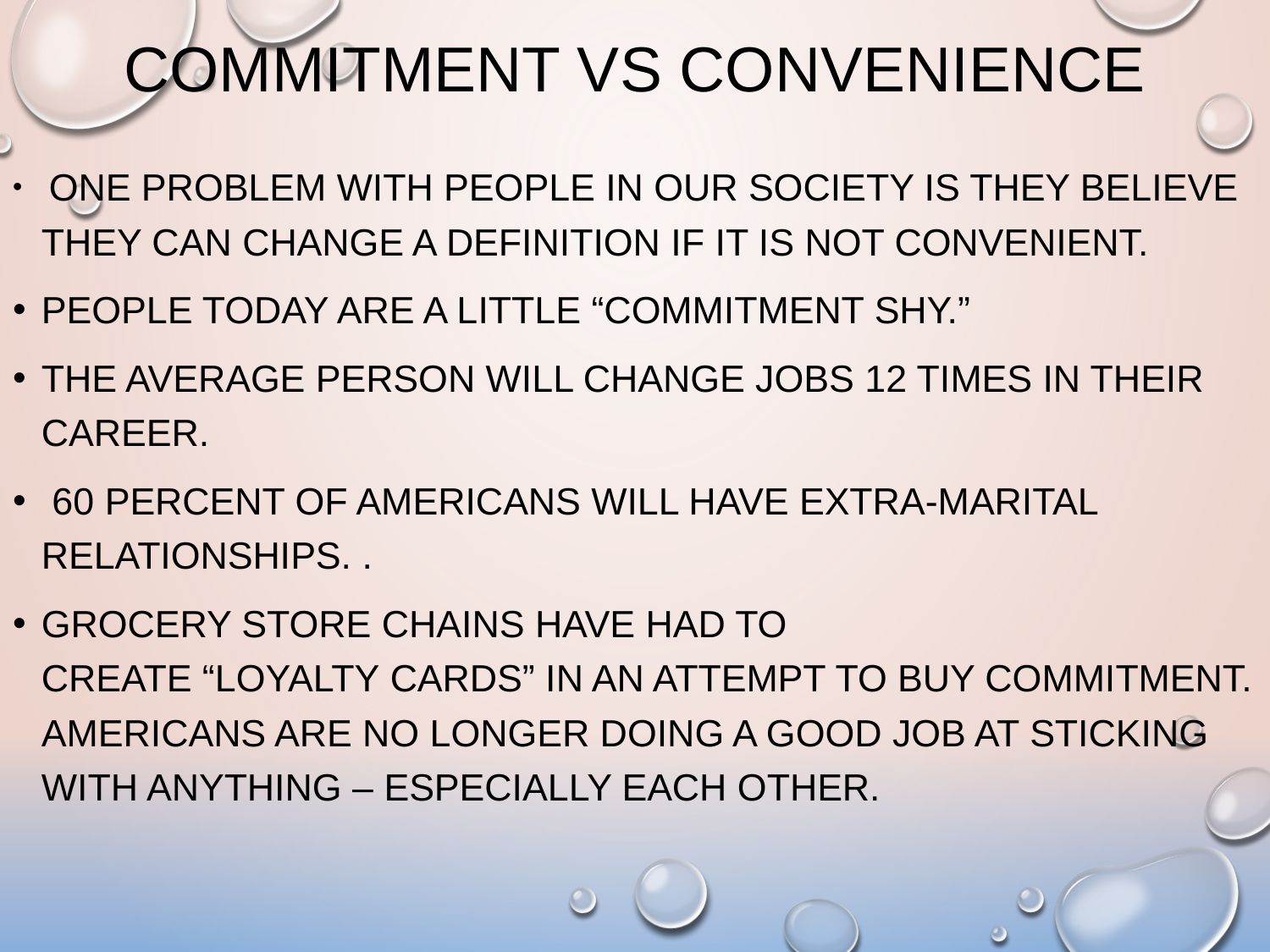

# Commitment vs convenience
 One problem with people in our society is they believe they can change a definition if it is not convenient.
People today are a little “commitment shy.”
The average person will change jobs 12 times in their career.
 60 percent of Americans will have extra-marital relationships. .
Grocery store chains have had to create “loyalty cards” in an attempt to buy commitment. Americans are no longer doing a good job at sticking with anything – especially each other.